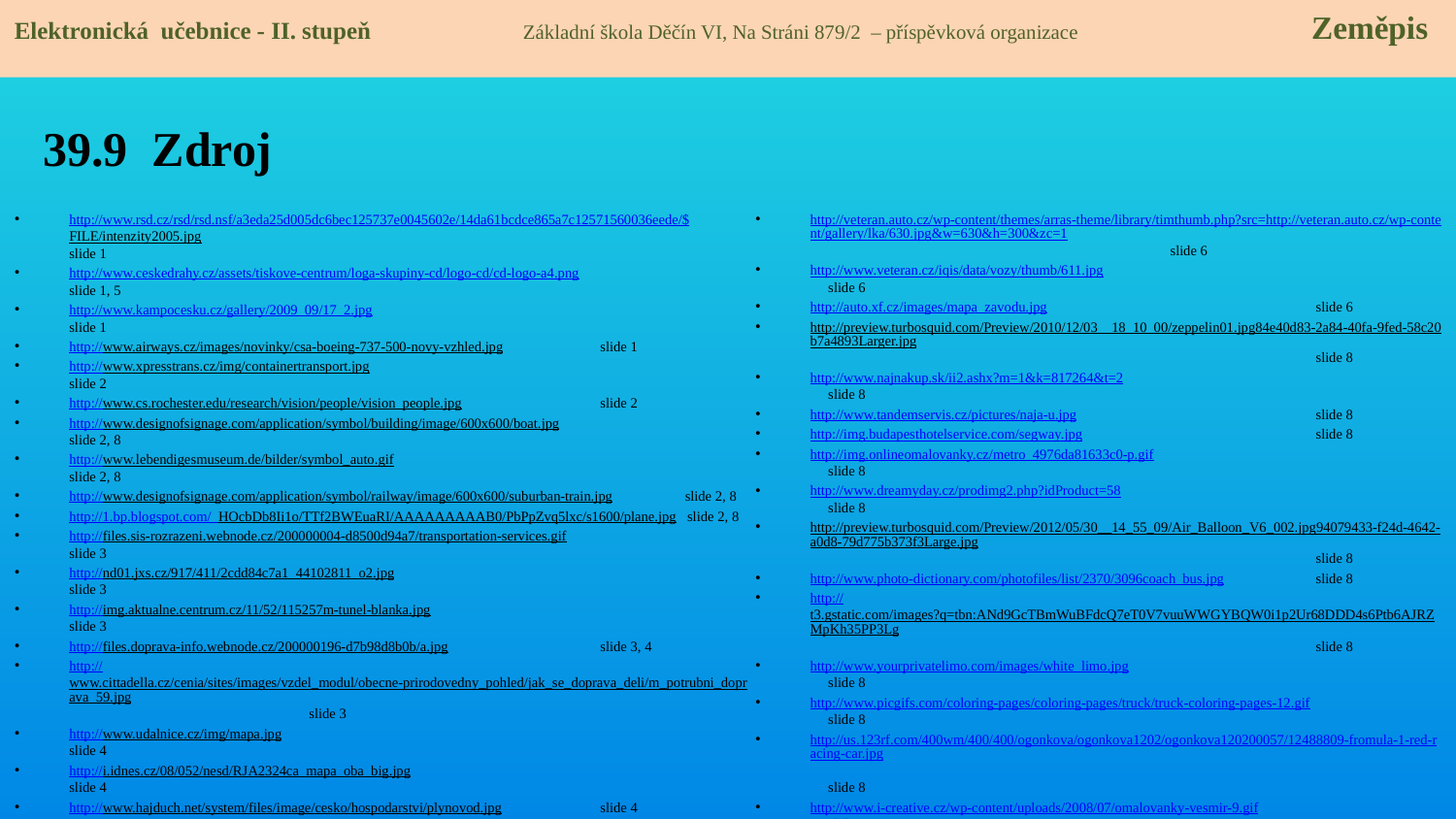

Elektronická  učebnice - II. stupeň                         Základní škola Děčín VI, Na Stráni 879/2  – příspěvková organizace                   	                          Zeměpis

# 39.9  Zdroj
http://www.rsd.cz/rsd/rsd.nsf/a3eda25d005dc6bec125737e0045602e/14da61bcdce865a7c12571560036eede/$FILE/intenzity2005.jpg				                          slide 1
http://www.ceskedrahy.cz/assets/tiskove-centrum/loga-skupiny-cd/logo-cd/cd-logo-a4.png 	                          slide 1, 5
http://www.kampocesku.cz/gallery/2009_09/17_2.jpg		                          slide 1
http://www.airways.cz/images/novinky/csa-boeing-737-500-novy-vzhled.jpg	                          slide 1
http://www.xpresstrans.cz/img/containertransport.jpg		                          slide 2
http://www.cs.rochester.edu/research/vision/people/vision_people.jpg	                          slide 2
http://www.designofsignage.com/application/symbol/building/image/600x600/boat.jpg	                          slide 2, 8
http://www.lebendigesmuseum.de/bilder/symbol_auto.gif		                          slide 2, 8
http://www.designofsignage.com/application/symbol/railway/image/600x600/suburban-train.jpg                    slide 2, 8
http://1.bp.blogspot.com/_HOcbDb8Ii1o/TTf2BWEuaRI/AAAAAAAAAB0/PbPpZvq5lxc/s1600/plane.jpg   slide 2, 8
http://files.sis-rozrazeni.webnode.cz/200000004-d8500d94a7/transportation-services.gif 	                          slide 3
http://nd01.jxs.cz/917/411/2cdd84c7a1_44102811_o2.jpg		                          slide 3
http://img.aktualne.centrum.cz/11/52/115257m-tunel-blanka.jpg		                          slide 3
http://files.doprava-info.webnode.cz/200000196-d7b98d8b0b/a.jpg	                          slide 3, 4
http://www.cittadella.cz/cenia/sites/images/vzdel_modul/obecne-prirodovedny_pohled/jak_se_doprava_deli/m_potrubni_doprava_59.jpg	                          slide 3
http://www.udalnice.cz/img/mapa.jpg			                          slide 4
http://i.idnes.cz/08/052/nesd/RJA2324ca_mapa_oba_big.jpg		                          slide 4
http://www.hajduch.net/system/files/image/cesko/hospodarstvi/plynovod.jpg	                          slide 4
http://www.naseinfo.cz/photo/view?id=273212		                          slide 5
http://www.hbingham.com/lexbike/bike.gif		                          slide 5
http://www.seeklogo.com/images/C/CSA-logo-4071B00BD6-seeklogo.com.gif	                          slide 5
http://www.plavidla.cz/image/200512311031_sps.jpg?PHPSESSID=69d3ab7b938a0f7ff724b1eac92817ff     slide 5
http://www.extra-tuning.com/wp-content/2011/02/Logo_Auto_Skoda.jpg	                          slide 6

http://veteran.auto.cz/wp-content/themes/arras-theme/library/timthumb.php?src=http://veteran.auto.cz/wp-content/gallery/lka/630.jpg&w=630&h=300&zc=1		                   slide 6
http://www.veteran.cz/iqis/data/vozy/thumb/611.jpg		                   slide 6
http://auto.xf.cz/images/mapa_zavodu.jpg		                   slide 6
http://preview.turbosquid.com/Preview/2010/12/03__18_10_00/zeppelin01.jpg84e40d83-2a84-40fa-9fed-58c20b7a4893Larger.jpg			                   slide 8
http://www.najnakup.sk/ii2.ashx?m=1&k=817264&t=2		                   slide 8
http://www.tandemservis.cz/pictures/naja-u.jpg		                   slide 8
http://img.budapesthotelservice.com/segway.jpg		                   slide 8
http://img.onlineomalovanky.cz/metro_4976da81633c0-p.gif		                   slide 8
http://www.dreamyday.cz/prodimg2.php?idProduct=58		                   slide 8
http://preview.turbosquid.com/Preview/2012/05/30__14_55_09/Air_Balloon_V6_002.jpg94079433-f24d-4642-a0d8-79d775b373f3Large.jpg			                   slide 8
http://www.photo-dictionary.com/photofiles/list/2370/3096coach_bus.jpg	                   slide 8
http://t3.gstatic.com/images?q=tbn:ANd9GcTBmWuBFdcQ7eT0V7vuuWWGYBQW0i1p2Ur68DDD4s6Ptb6AJRZMpKh35PP3Lg 			                   slide 8
http://www.yourprivatelimo.com/images/white_limo.jpg		                   slide 8
http://www.picgifs.com/coloring-pages/coloring-pages/truck/truck-coloring-pages-12.gif 	                   slide 8
http://us.123rf.com/400wm/400/400/ogonkova/ogonkova1202/ogonkova120200057/12488809-fromula-1-red-racing-car.jpg				                   slide 8
http://www.i-creative.cz/wp-content/uploads/2008/07/omalovanky-vesmir-9.gif	                   slide 8
http://us.cdn4.123rf.com/168nwm/ciuciumama/ciuciumama1101/ciuciumama110100023/8609942-yacht-silhouette--sea-voyage.jpg			                   slide 8
http://library.thinkquest.org/04oct/00450/blue22sub.gif		                   slide 8
http://en.clipart-fr.com/data/clipart/transports/clipart_transport_481.jpg	                   slide 8
http://images.otto.de/asset/mmo/formatz/Motorroller-Urban-blau-45-km-h-6456176.jpg  	                   slide 8
http://us.123rf.com/400wm/400/400/patrimonio/patrimonio0903/patrimonio090300144/4969175-ocean-liner.jpg				                   slide 8